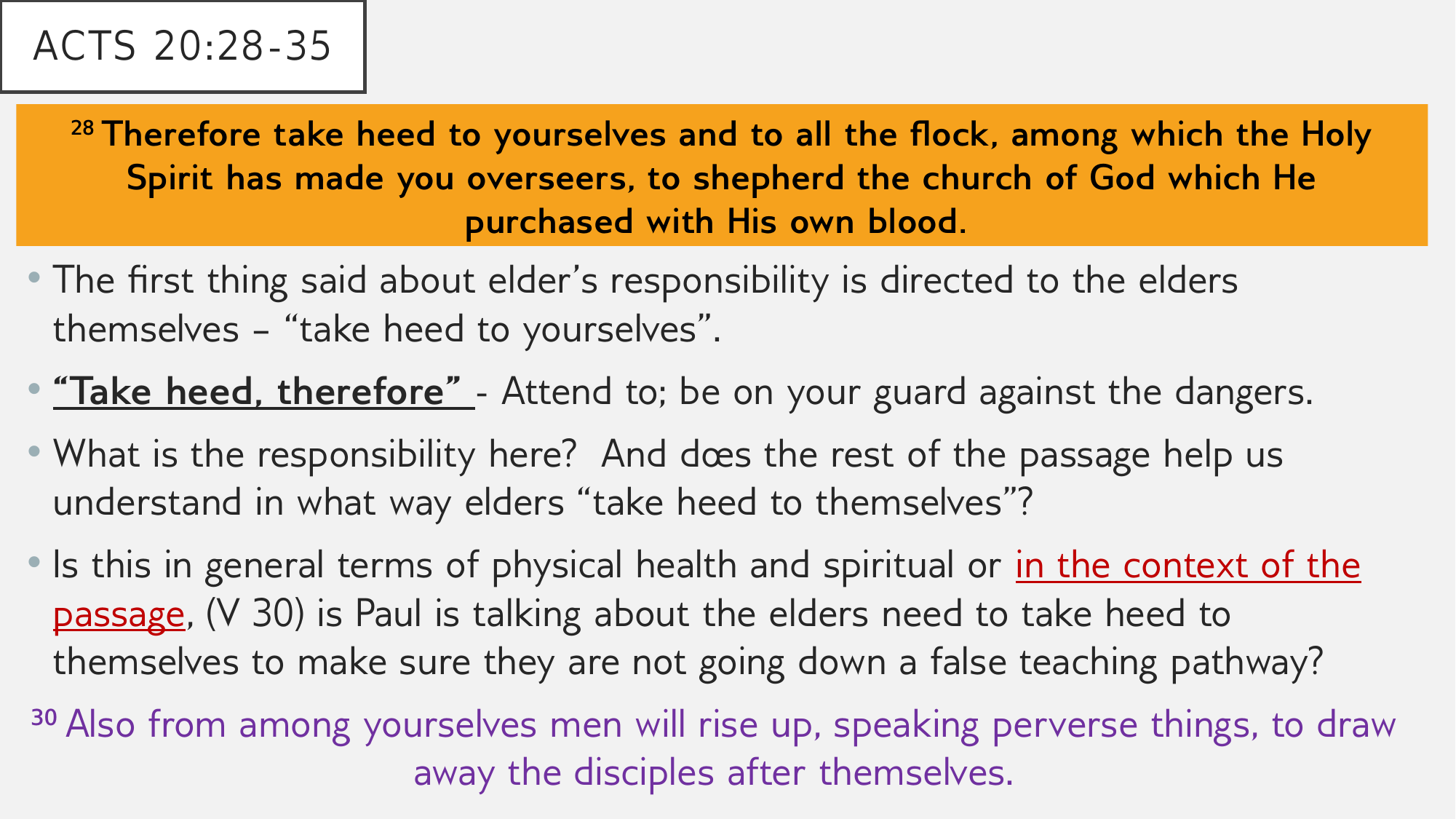

# Acts 20:28-35
28 Therefore take heed to yourselves and to all the flock, among which the Holy Spirit has made you overseers, to shepherd the church of God which He purchased with His own blood.
The first thing said about elder’s responsibility is directed to the elders themselves – “take heed to yourselves”.
“Take heed, therefore” - Attend to; be on your guard against the dangers.
What is the responsibility here?  And does the rest of the passage help us understand in what way elders “take heed to themselves”?
Is this in general terms of physical health and spiritual or in the context of the passage, (V 30) is Paul is talking about the elders need to take heed to themselves to make sure they are not going down a false teaching pathway?
30 Also from among yourselves men will rise up, speaking perverse things, to draw away the disciples after themselves.